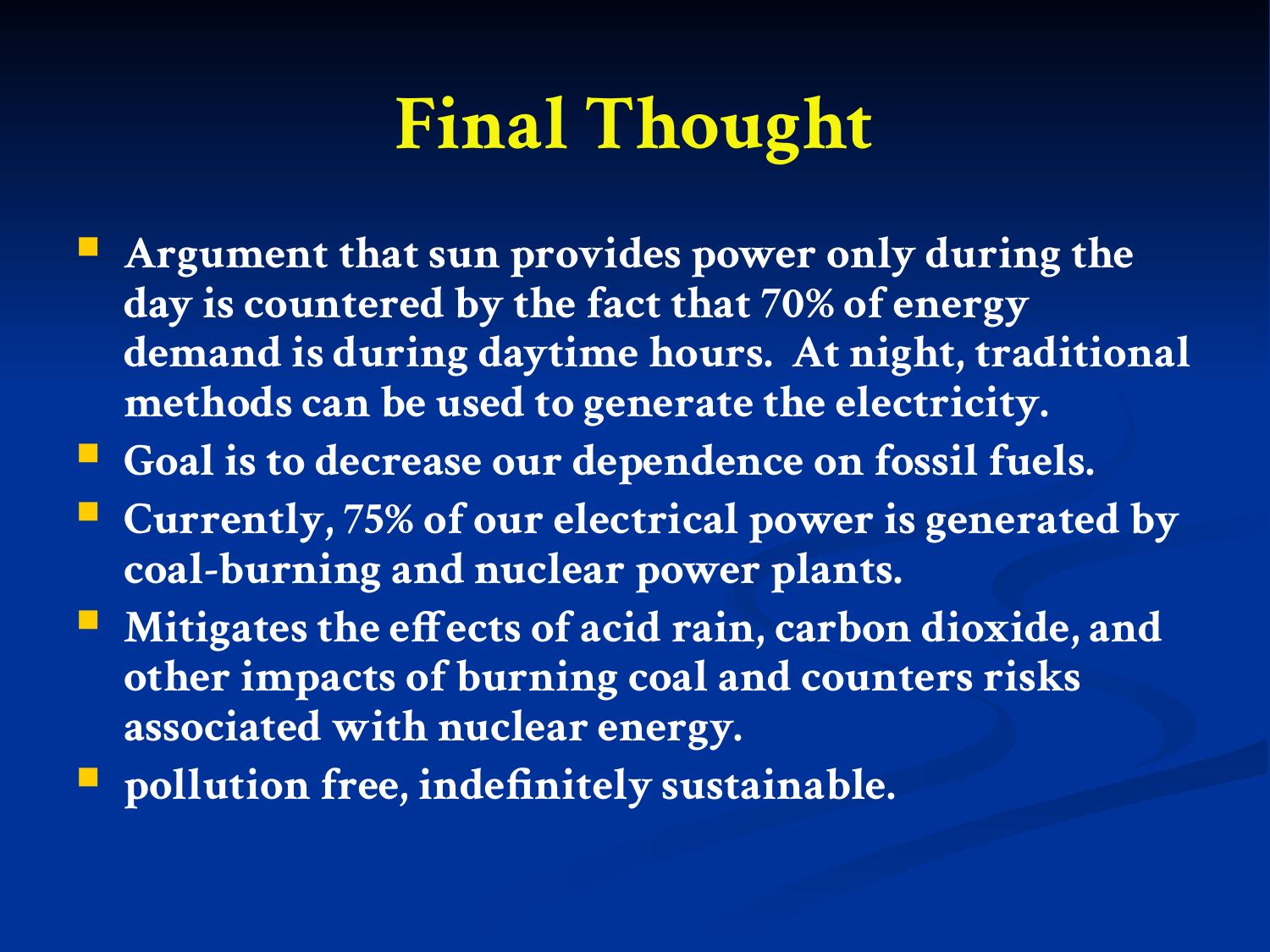

# Final Thought
Argument that sun provides power only during the day is countered by the fact that 70% of energy demand is during daytime hours.  At night, traditional methods can be used to generate the electricity.
Goal is to decrease our dependence on fossil fuels.
Currently, 75% of our electrical power is generated by coal-burning and nuclear power plants.
Mitigates the effects of acid rain, carbon dioxide, and other impacts of burning coal and counters risks associated with nuclear energy.
pollution free, indefinitely sustainable.